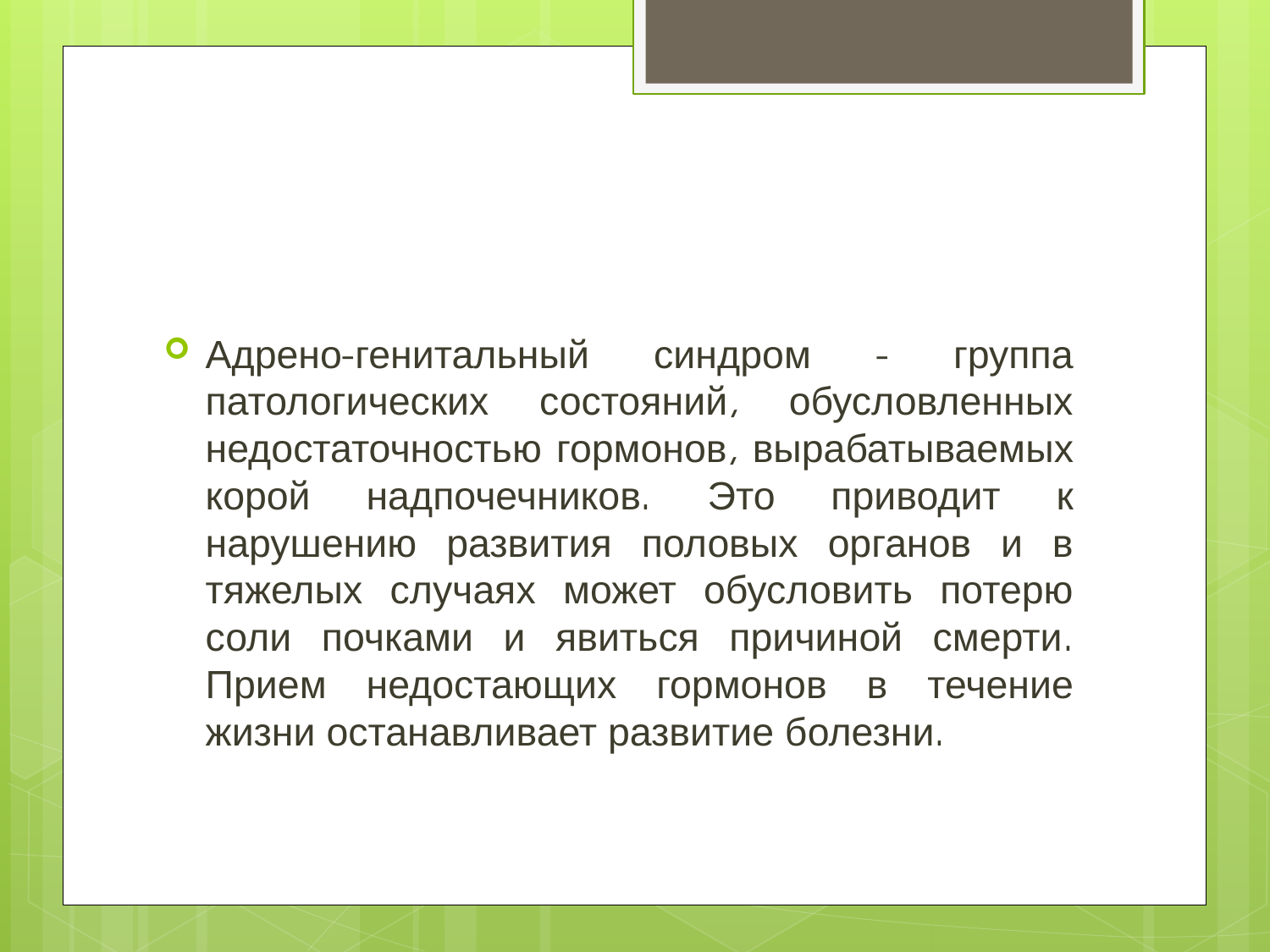

#
Адрено-генитальный синдром - группа патологических состояний, обусловленных недостаточностью гормонов, вырабатываемых корой надпочечников. Это приводит к нарушению развития половых органов и в тяжелых случаях может обусловить потерю соли почками и явиться причиной смерти. Прием недостающих гормонов в течение жизни останавливает развитие болезни.